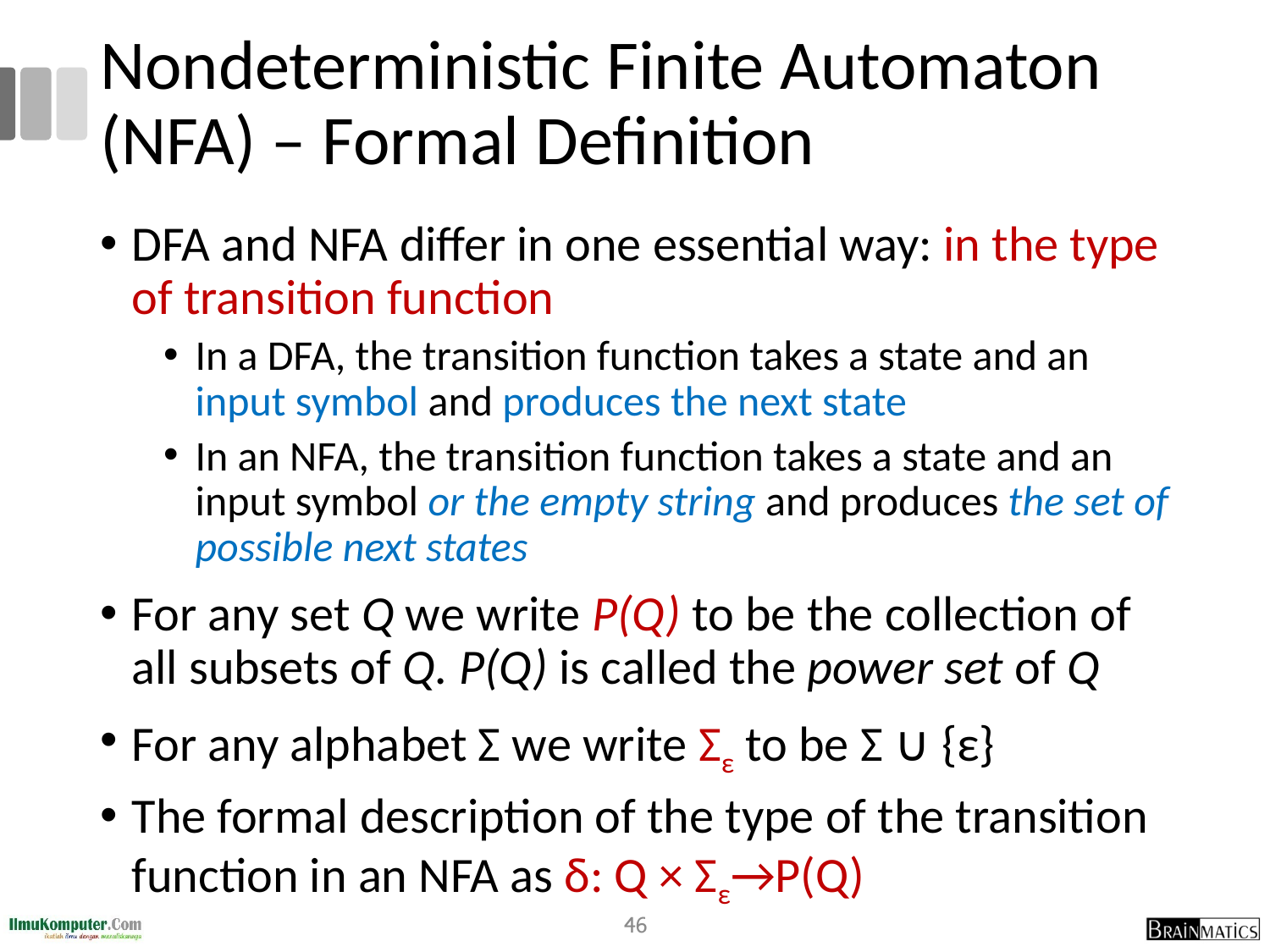

# Nondeterministic Finite Automaton (NFA) – Formal Definition
DFA and NFA differ in one essential way: in the type of transition function
In a DFA, the transition function takes a state and an input symbol and produces the next state
In an NFA, the transition function takes a state and an input symbol or the empty string and produces the set of possible next states
For any set Q we write P(Q) to be the collection of all subsets of Q. P(Q) is called the power set of Q
For any alphabet Σ we write Σε to be Σ ∪ {ε}
The formal description of the type of the transition function in an NFA as δ: Q × Σε→P(Q)
46